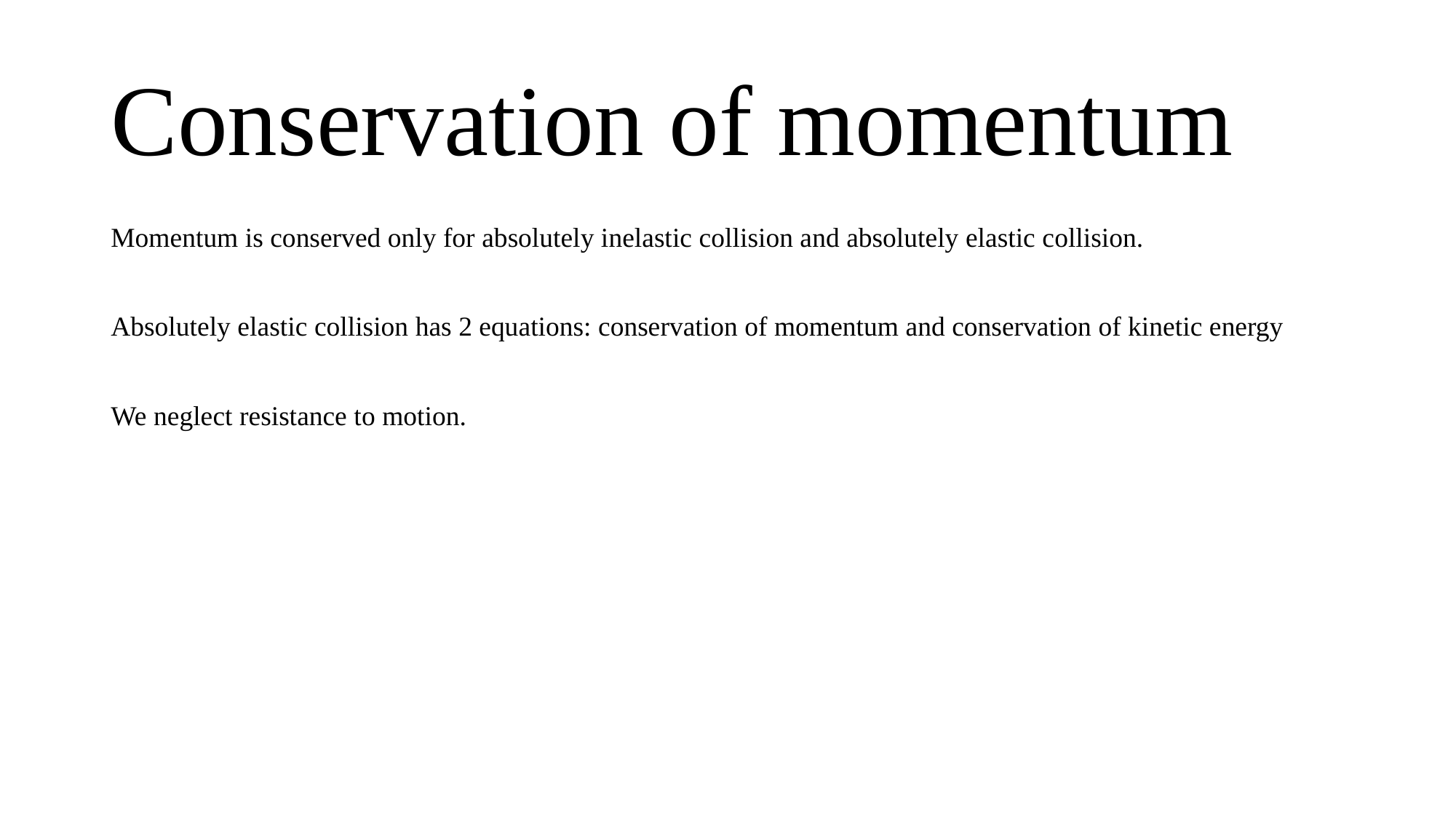

# Conservation of momentum
Momentum is conserved only for absolutely inelastic collision and absolutely elastic collision.

Absolutely elastic collision has 2 equations: conservation of momentum and conservation of kinetic energy

We neglect resistance to motion.